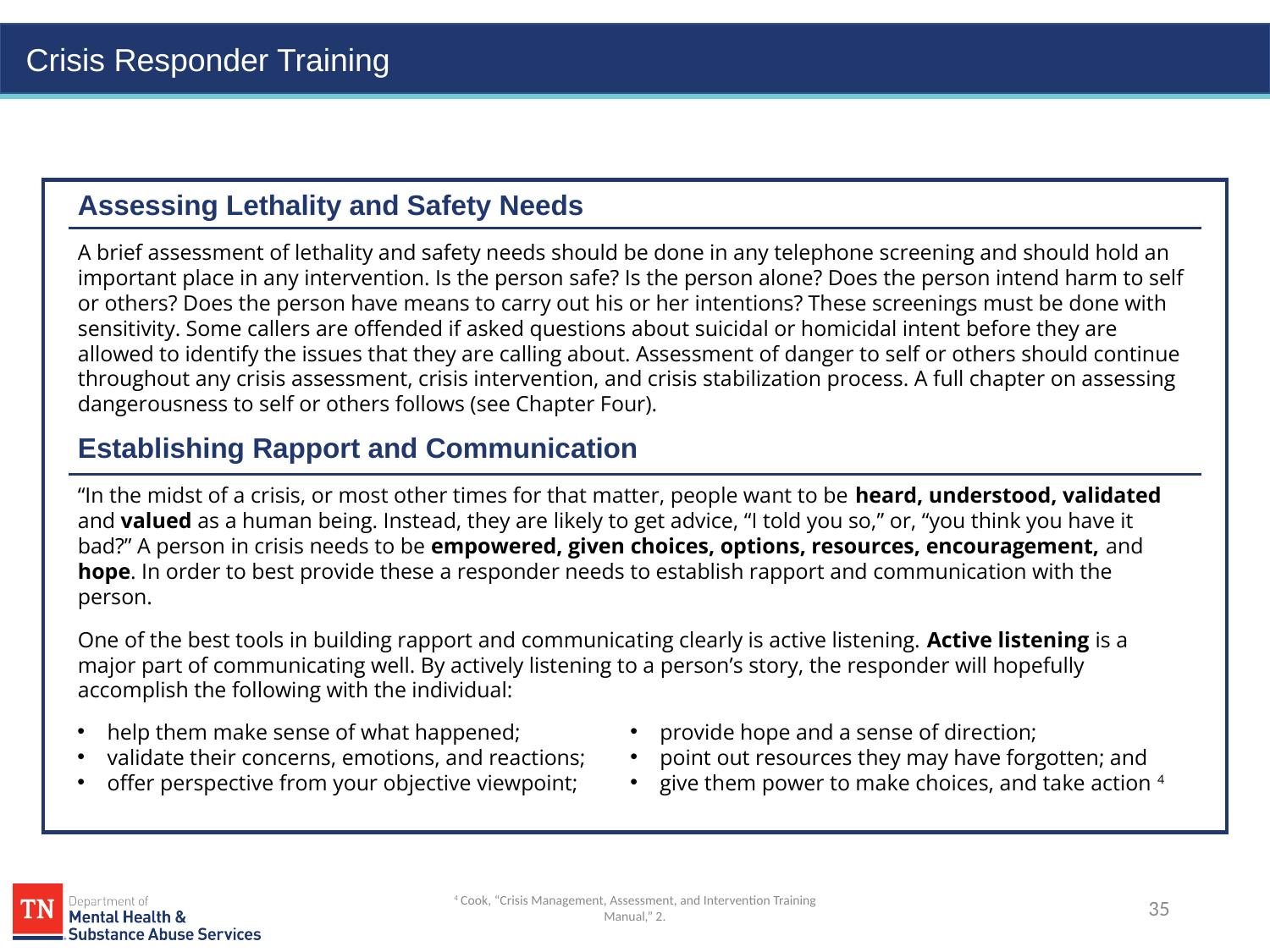

Assessing Lethality and Safety Needs
A brief assessment of lethality and safety needs should be done in any telephone screening and should hold an important place in any intervention. Is the person safe? Is the person alone? Does the person intend harm to self or others? Does the person have means to carry out his or her intentions? These screenings must be done with sensitivity. Some callers are offended if asked questions about suicidal or homicidal intent before they are allowed to identify the issues that they are calling about. Assessment of danger to self or others should continue throughout any crisis assessment, crisis intervention, and crisis stabilization process. A full chapter on assessing dangerousness to self or others follows (see Chapter Four).
Establishing Rapport and Communication
“In the midst of a crisis, or most other times for that matter, people want to be heard, understood, validated and valued as a human being. Instead, they are likely to get advice, “I told you so,” or, “you think you have it bad?” A person in crisis needs to be empowered, given choices, options, resources, encouragement, and hope. In order to best provide these a responder needs to establish rapport and communication with the person.
One of the best tools in building rapport and communicating clearly is active listening. Active listening is a major part of communicating well. By actively listening to a person’s story, the responder will hopefully accomplish the following with the individual:

help them make sense of what happened;
validate their concerns, emotions, and reactions;
offer perspective from your objective viewpoint;

provide hope and a sense of direction;
point out resources they may have forgotten; and
give them power to make choices, and take action 4

4 Cook, “Crisis Management, Assessment, and Intervention Training Manual,” 2.
35